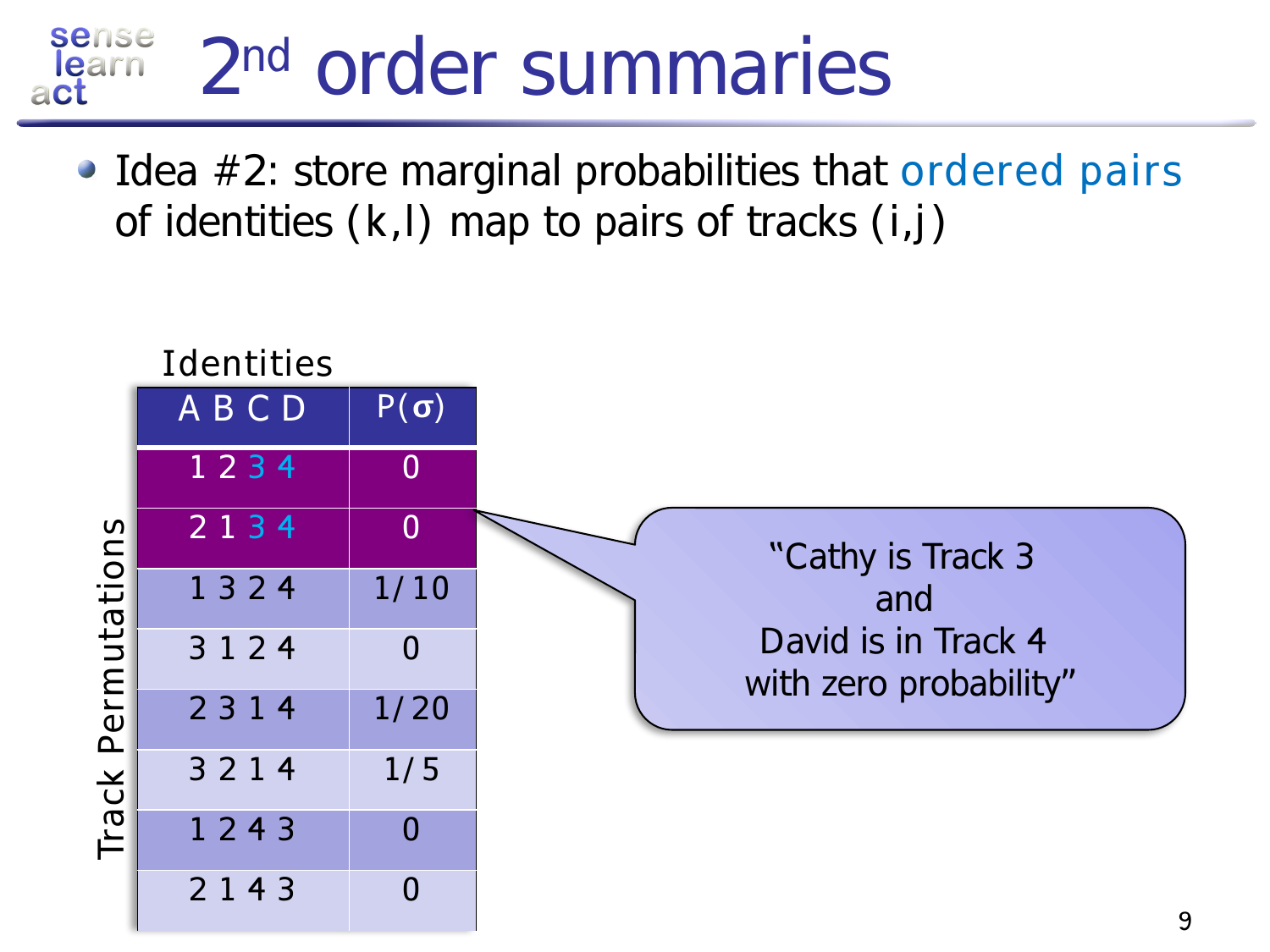

# 2nd order summaries
Idea #2: store marginal probabilities that ordered pairs of identities (k,l) map to pairs of tracks (i,j)

Identities
| A B C D | P(σ) |
| --- | --- |
| 1 2 3 4 | 0 |
| 2 1 3 4 | 0 |
| 1 3 2 4 | 1/10 |
| 3 1 2 4 | 0 |
| 2 3 1 4 | 1/20 |
| 3 2 1 4 | 1/5 |
| 1 2 4 3 | 0 |
| 2 1 4 3 | 0 |
| A B C D | P(σ) |
| --- | --- |
| 1 2 3 4 | 0 |
| 2 1 3 4 | 0 |
| 1 3 2 4 | 1/10 |
| 3 1 2 4 | 0 |
| 2 3 1 4 | 1/20 |
| 3 2 1 4 | 1/5 |
| 1 2 4 3 | 0 |
| 2 1 4 3 | 0 |
“Cathy is Track 3
and
David is in Track 4
with zero probability”
Track Permutations
9